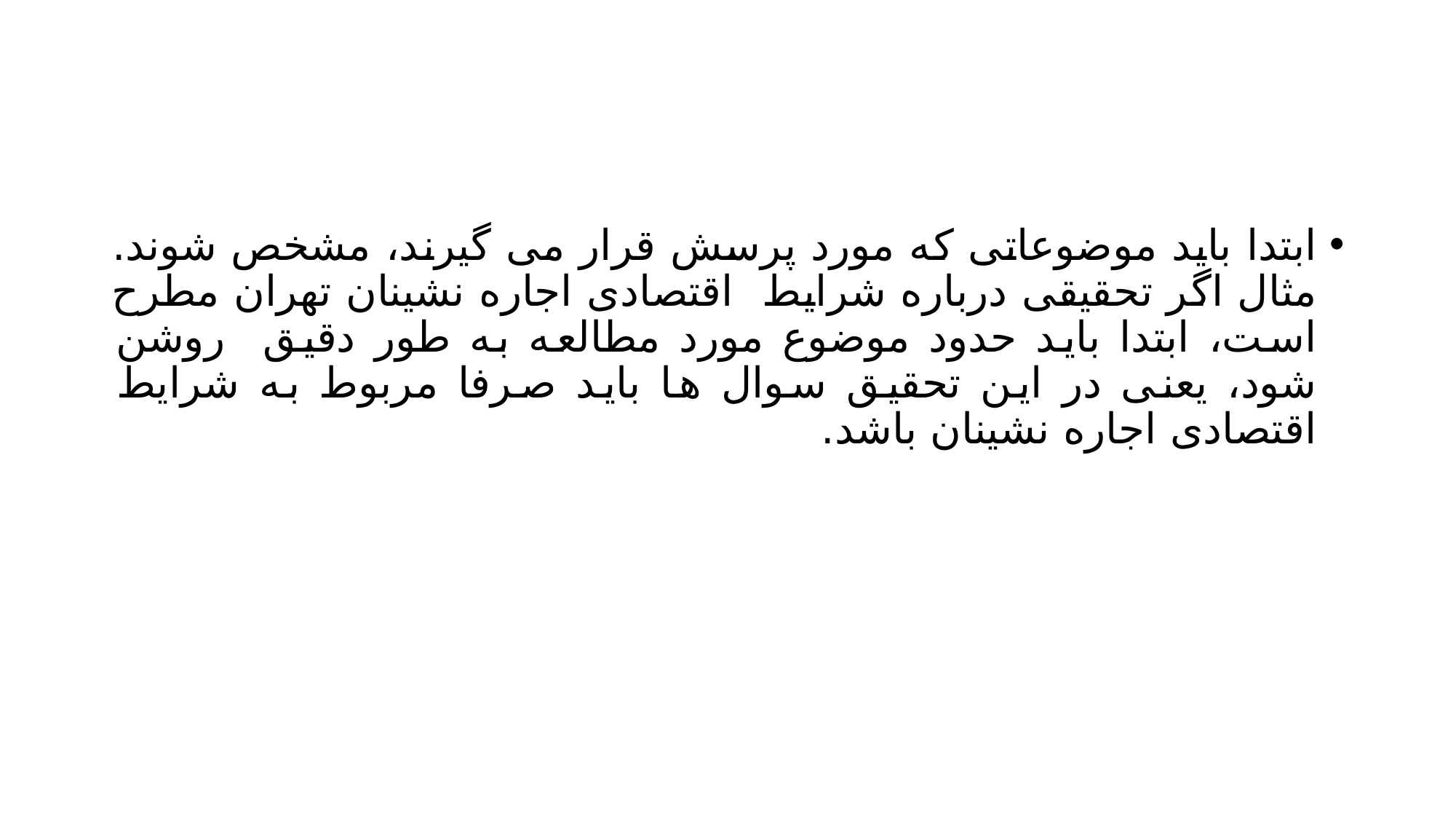

#
ابتدا باید موضوعاتی که مورد پرسش قرار می گیرند، مشخص شوند. مثال اگر تحقیقی درباره شرایط  اقتصادی اجاره نشینان تهران مطرح است، ابتدا باید حدود موضوع مورد مطالعه به طور دقیق  روشن شود، یعنی در این تحقیق سوال ها باید صرفا مربوط به شرایط اقتصادی اجاره نشینان باشد.